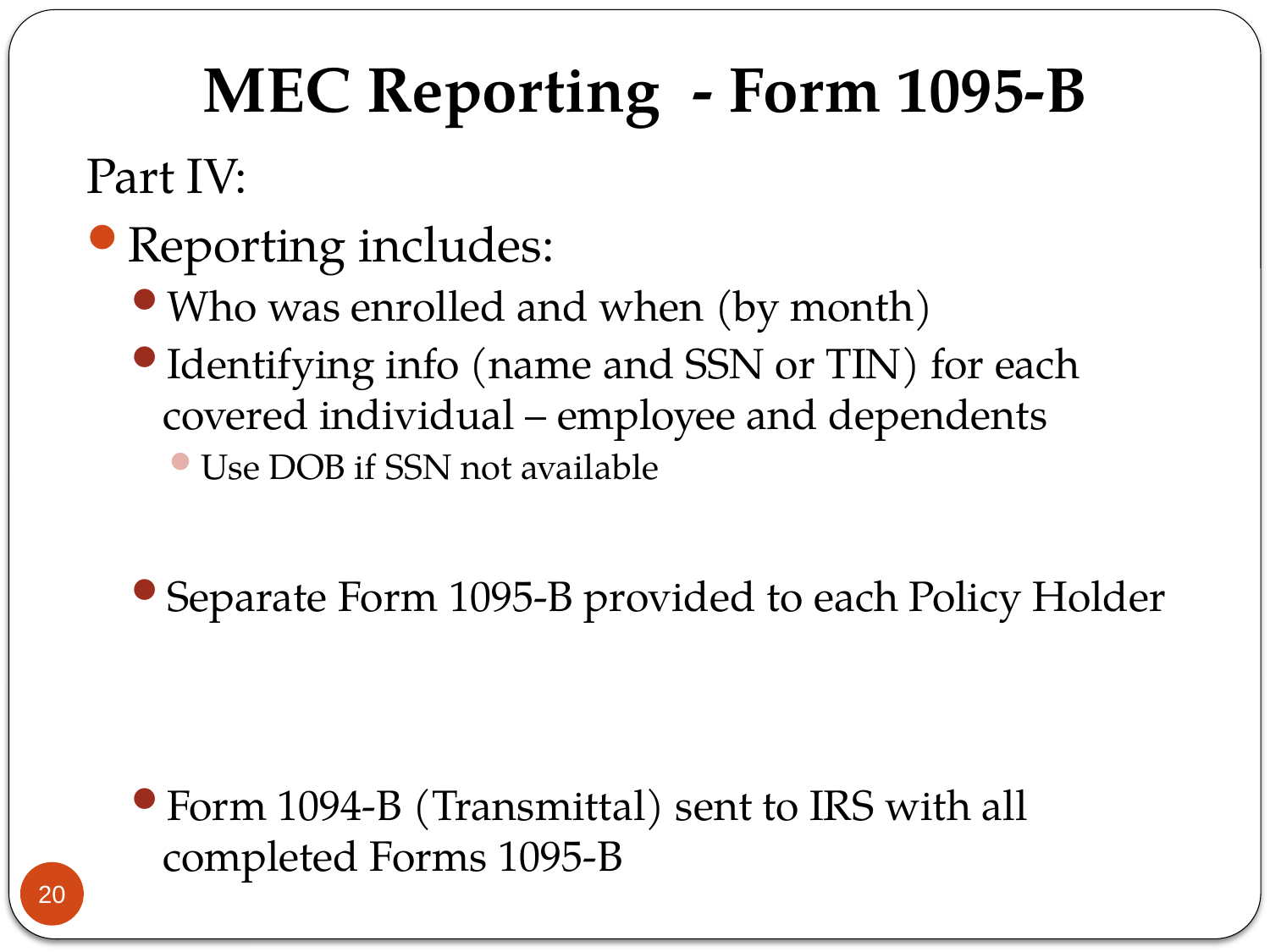

# MEC Reporting  - Form 1095-B
Part IV:
Reporting includes:
Who was enrolled and when (by month)
Identifying info (name and SSN or TIN) for each covered individual – employee and dependents
Use DOB if SSN not available

Separate Form 1095-B provided to each Policy Holder

Form 1094-B (Transmittal) sent to IRS with all completed Forms 1095-B

20